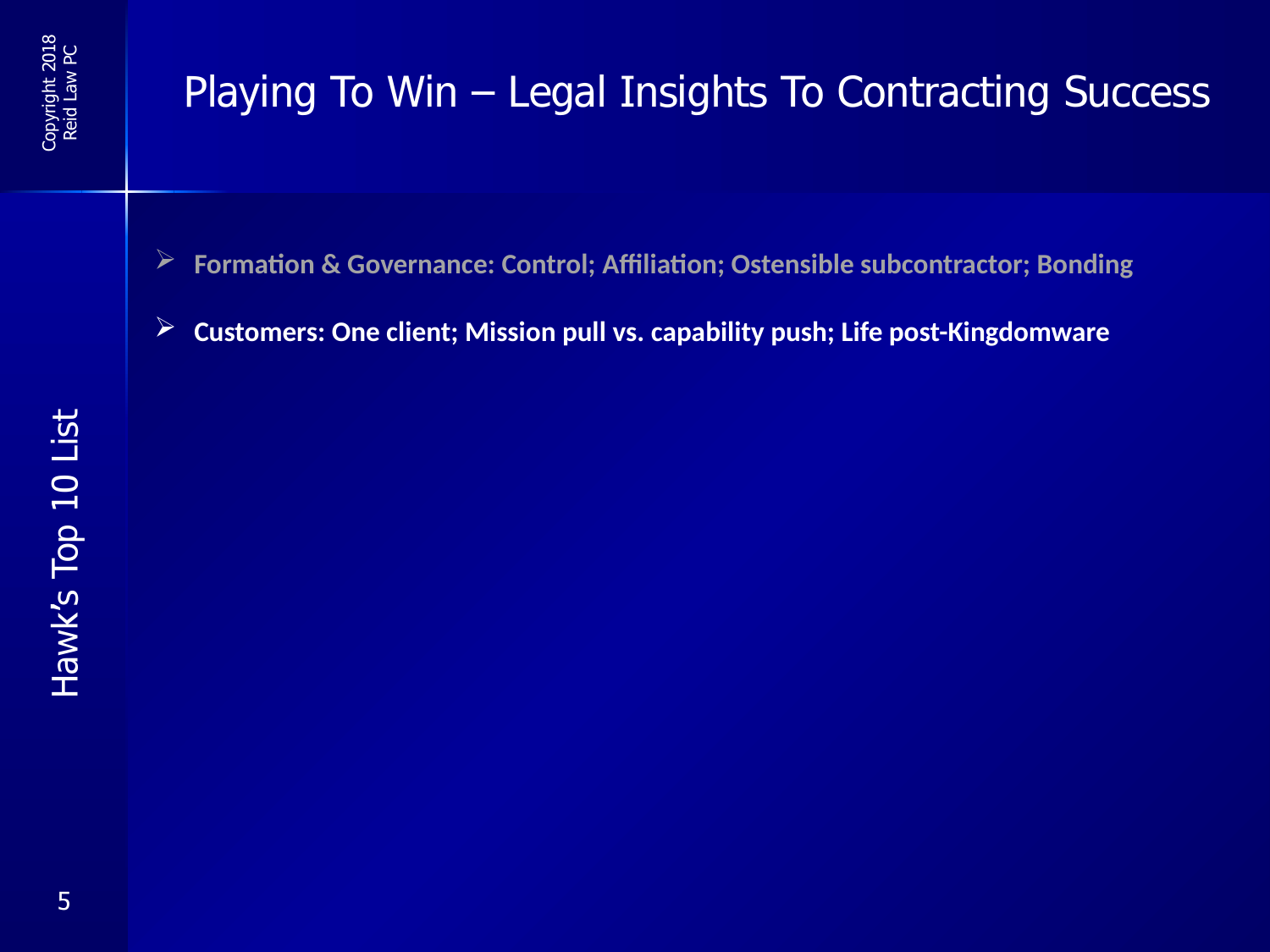

Formation & Governance: Control; Affiliation; Ostensible subcontractor; Bonding
Customers: One client; Mission pull vs. capability push; Life post-Kingdomware
Hawk’s Top 10 List
5